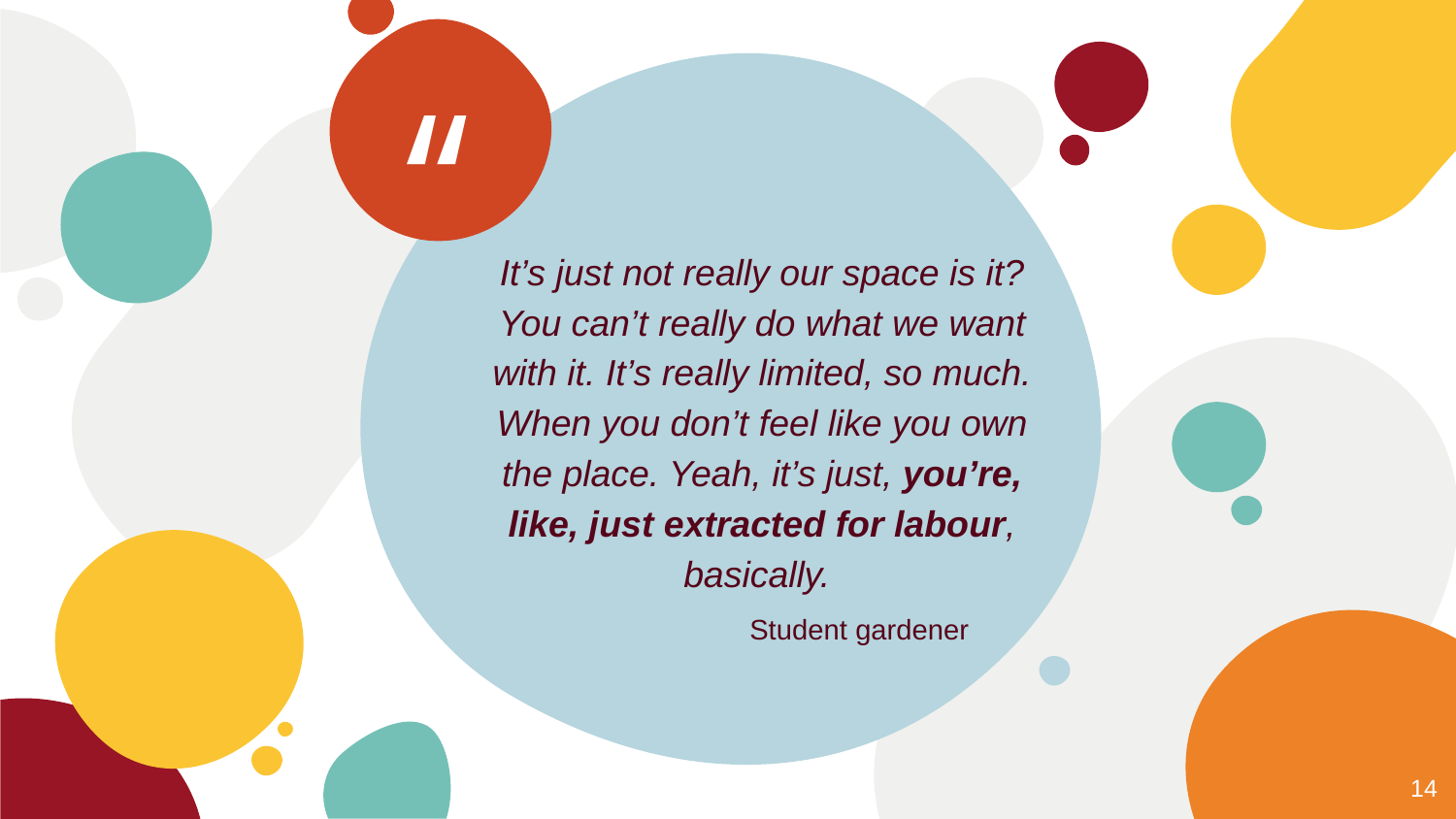

It’s just not really our space is it? You can’t really do what we want with it. It’s really limited, so much. When you don’t feel like you own the place. Yeah, it’s just, you’re, like, just extracted for labour, basically.
Student gardener
14